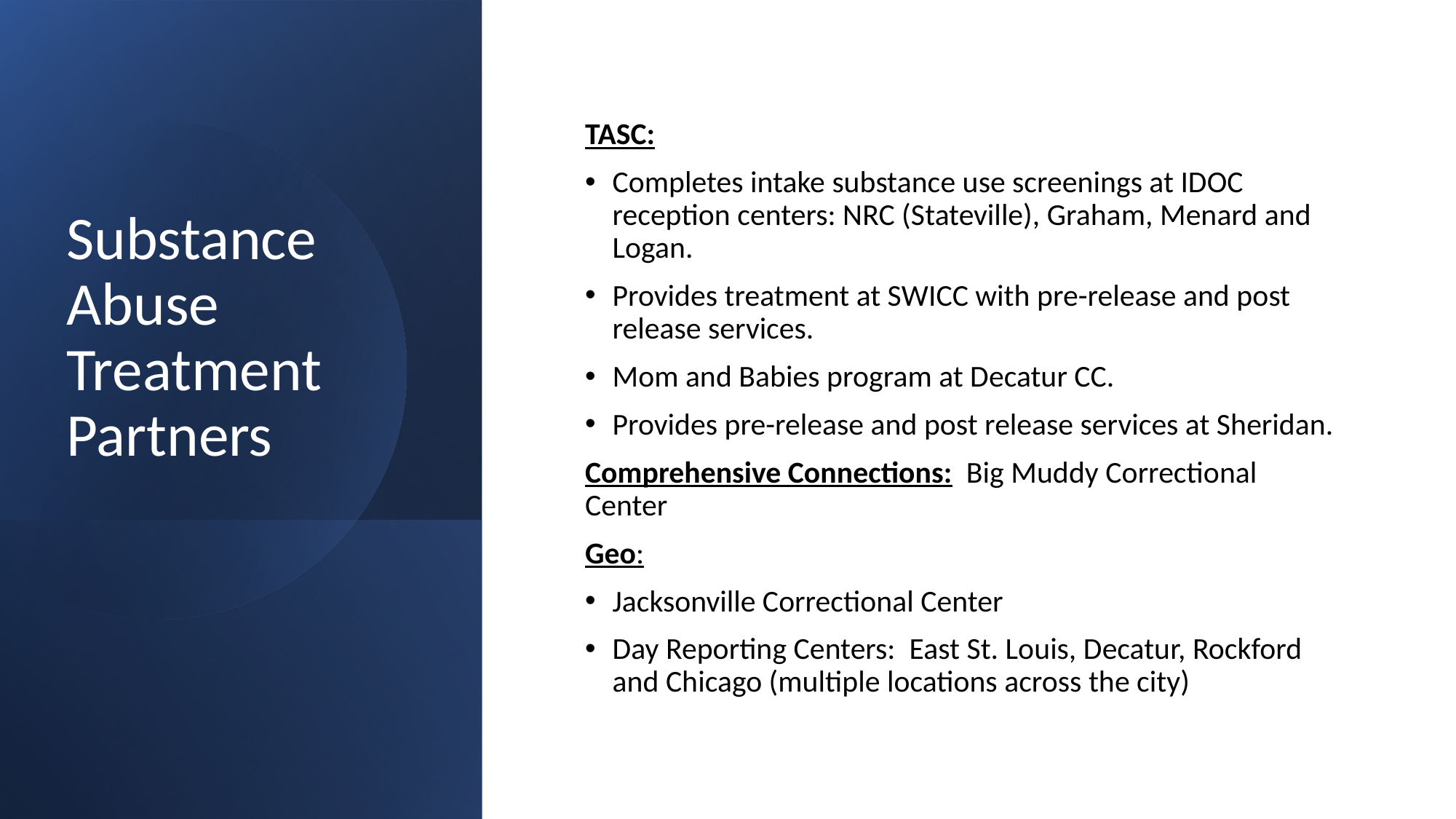

# Substance Abuse Treatment Partners
TASC:
Completes intake substance use screenings at IDOC reception centers: NRC (Stateville), Graham, Menard and Logan.
Provides treatment at SWICC with pre-release and post release services.
Mom and Babies program at Decatur CC.
Provides pre-release and post release services at Sheridan.
Comprehensive Connections:  Big Muddy Correctional Center
Geo:
Jacksonville Correctional Center
Day Reporting Centers:  East St. Louis, Decatur, Rockford and Chicago (multiple locations across the city)